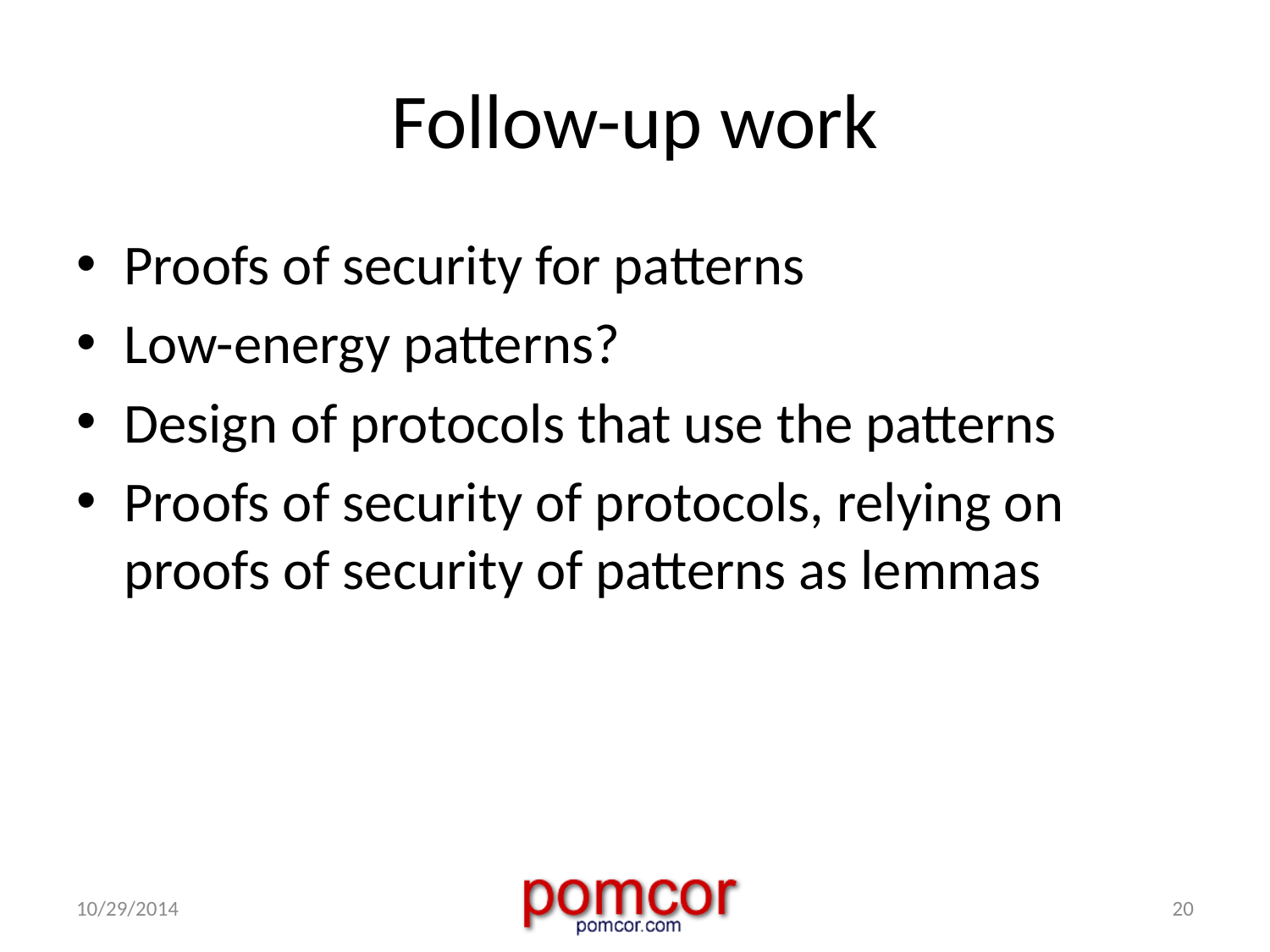

# Follow-up work
Proofs of security for patterns
Low-energy patterns?
Design of protocols that use the patterns
Proofs of security of protocols, relying on proofs of security of patterns as lemmas
10/29/2014
20